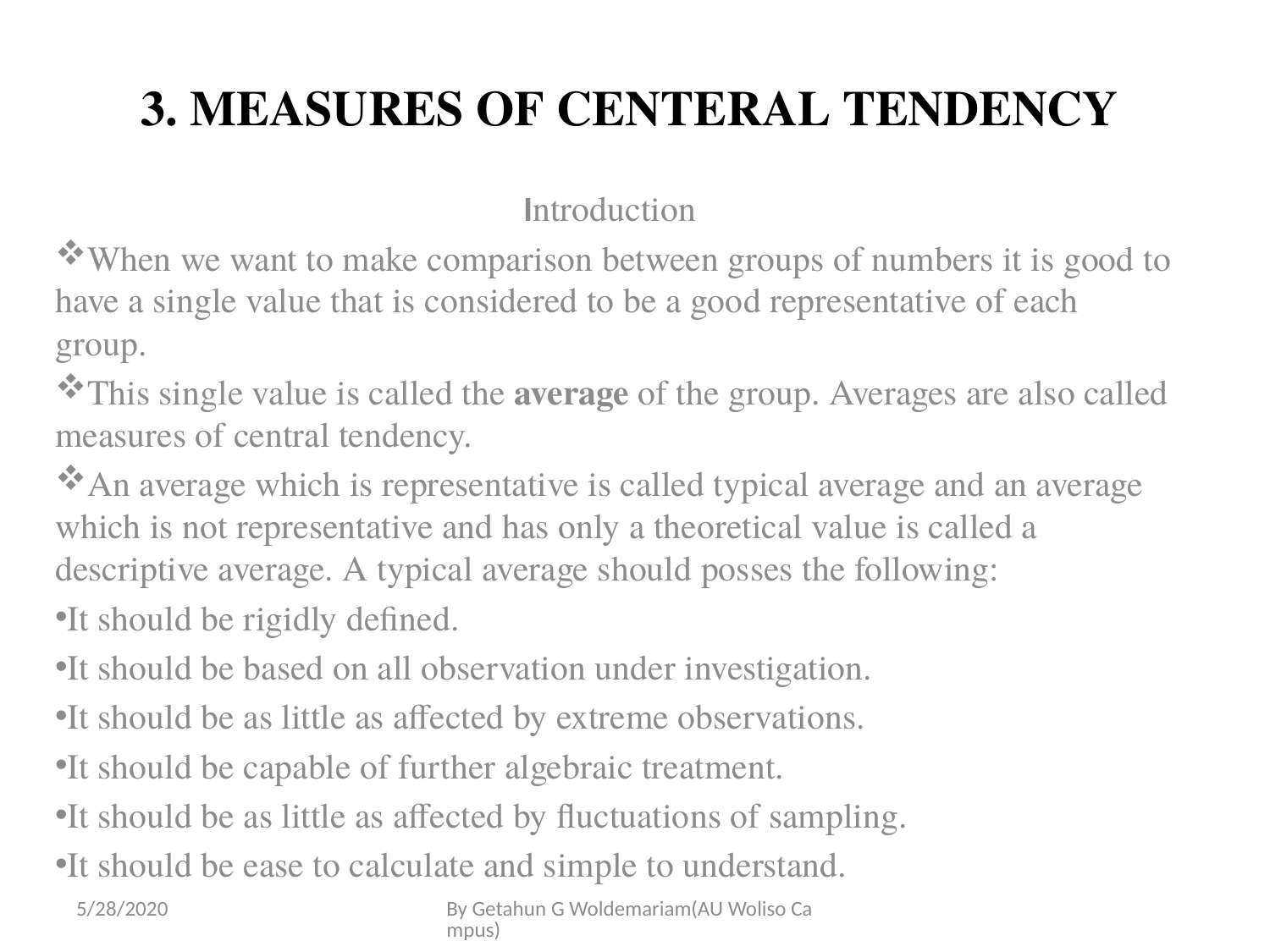

# 3. MEASURES OF CENTERAL TENDENCY
Introduction
When we want to make comparison between groups of numbers it is good to have a single value that is considered to be a good representative of each group.
This single value is called the average of the group. Averages are also called measures of central tendency.
An average which is representative is called typical average and an average which is not representative and has only a theoretical value is called a descriptive average. A typical average should posses the following:
It should be rigidly defined.
It should be based on all observation under investigation.
It should be as little as affected by extreme observations.
It should be capable of further algebraic treatment.
It should be as little as affected by fluctuations of sampling.
It should be ease to calculate and simple to understand.

5/28/2020
By Getahun G Woldemariam(AU Woliso Campus)